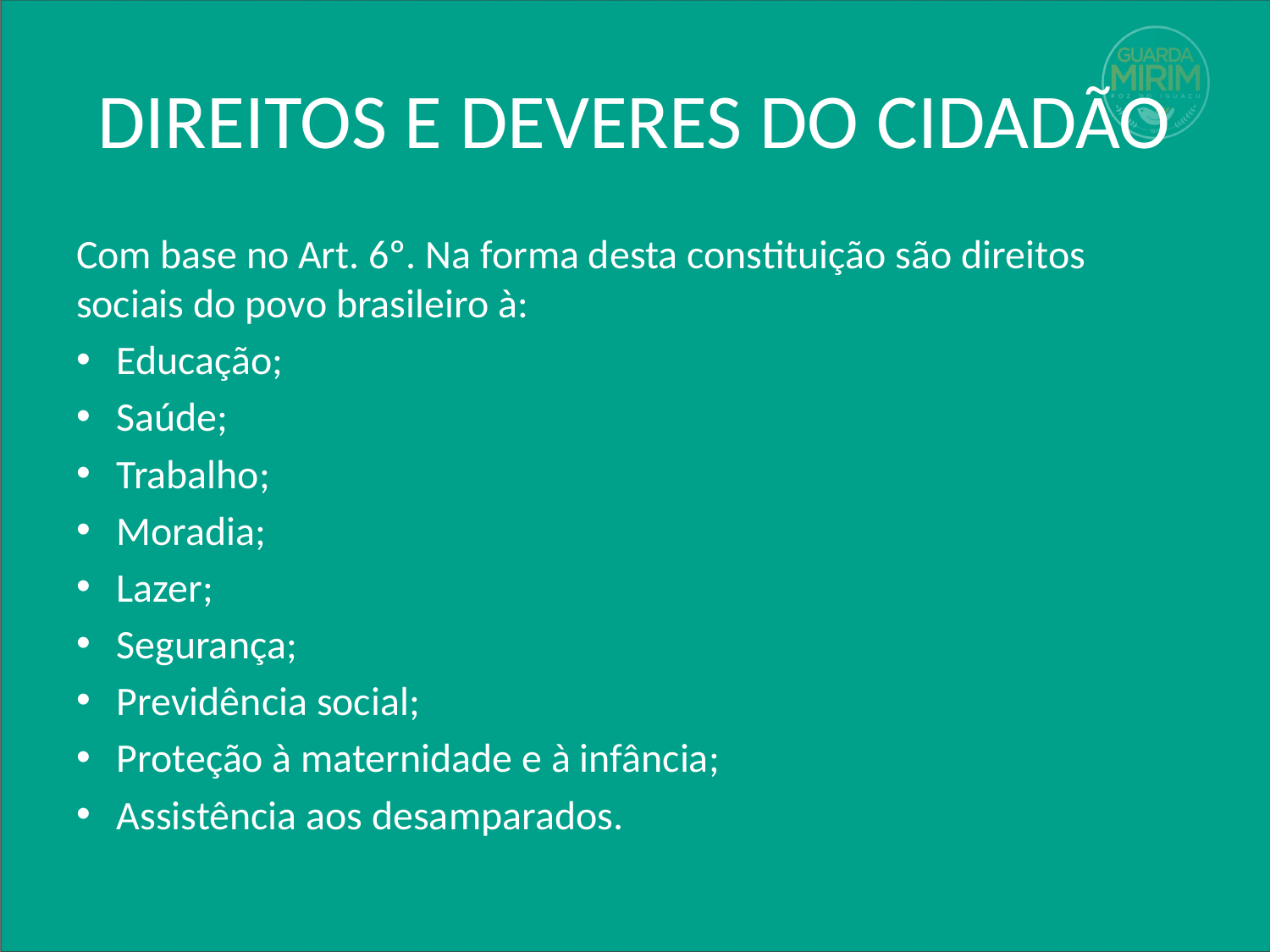

# DIREITOS E DEVERES DO CIDADÃO
Com base no Art. 6º. Na forma desta constituição são direitos sociais do povo brasileiro à:
Educação;
Saúde;
Trabalho;
Moradia;
Lazer;
Segurança;
Previdência social;
Proteção à maternidade e à infância;
Assistência aos desamparados.